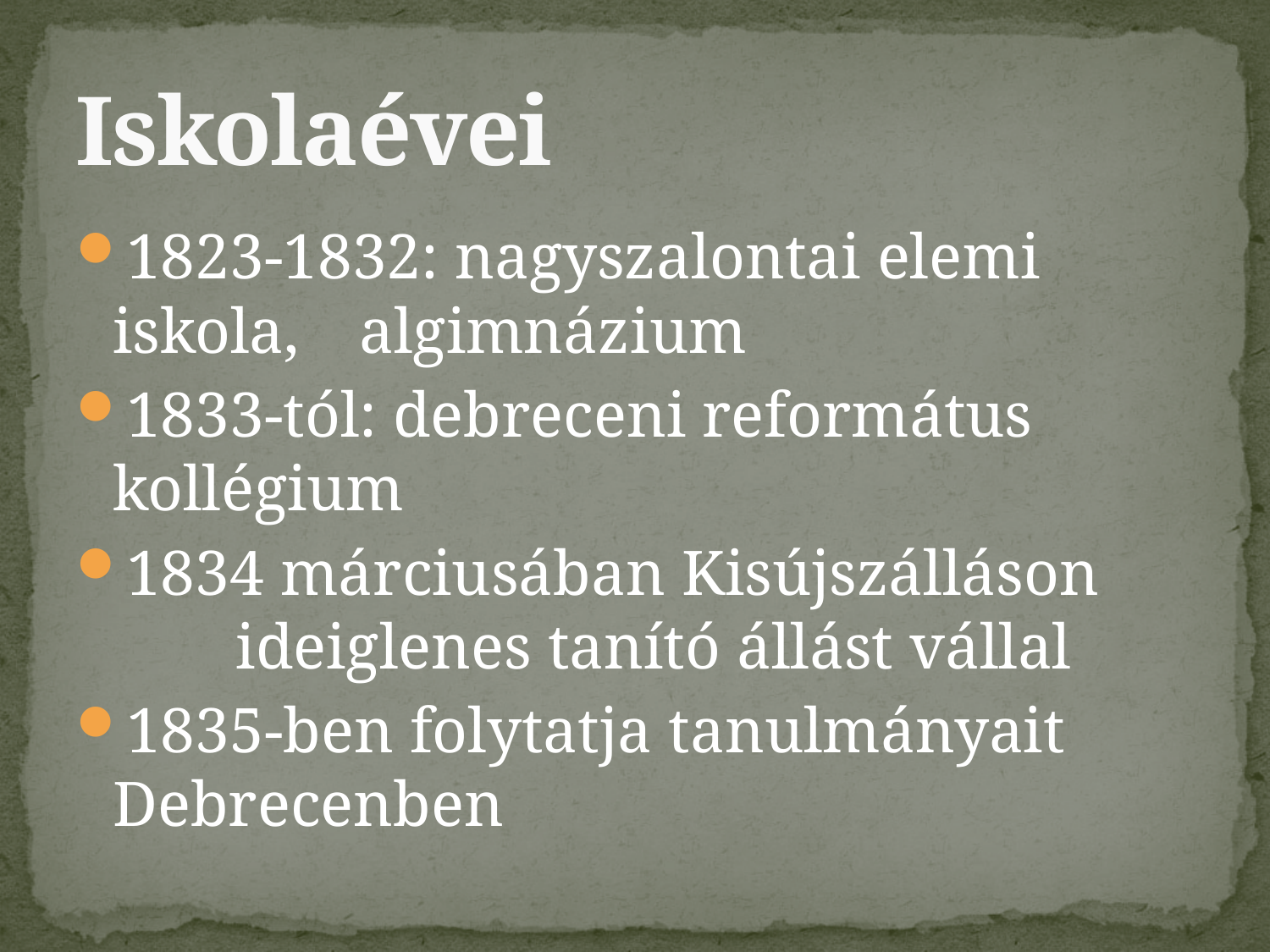

# Iskolaévei
1823-1832: nagyszalontai elemi iskola, 	algimnázium
1833-tól: debreceni református 	kollégium
1834 márciusában Kisújszálláson 	ideiglenes tanító állást vállal
1835-ben folytatja tanulmányait 	Debrecenben